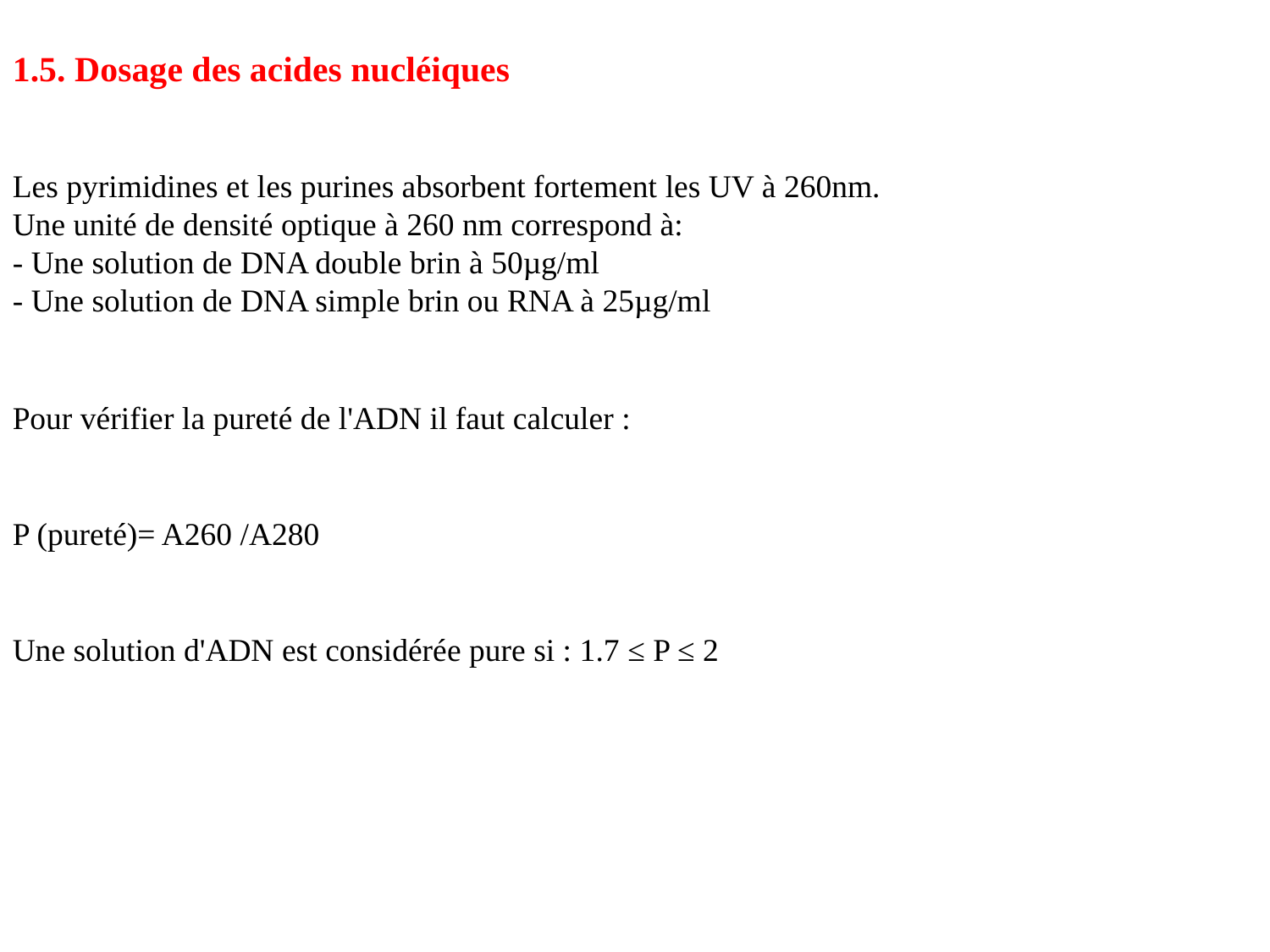

1.5. Dosage des acides nucléiques
Les pyrimidines et les purines absorbent fortement les UV à 260nm.
Une unité de densité optique à 260 nm correspond à:
- Une solution de DNA double brin à 50µg/ml
- Une solution de DNA simple brin ou RNA à 25µg/ml
Pour vérifier la pureté de l'ADN il faut calculer :
P (pureté)= A260 /A280
Une solution d'ADN est considérée pure si : 1.7 ≤ P ≤ 2